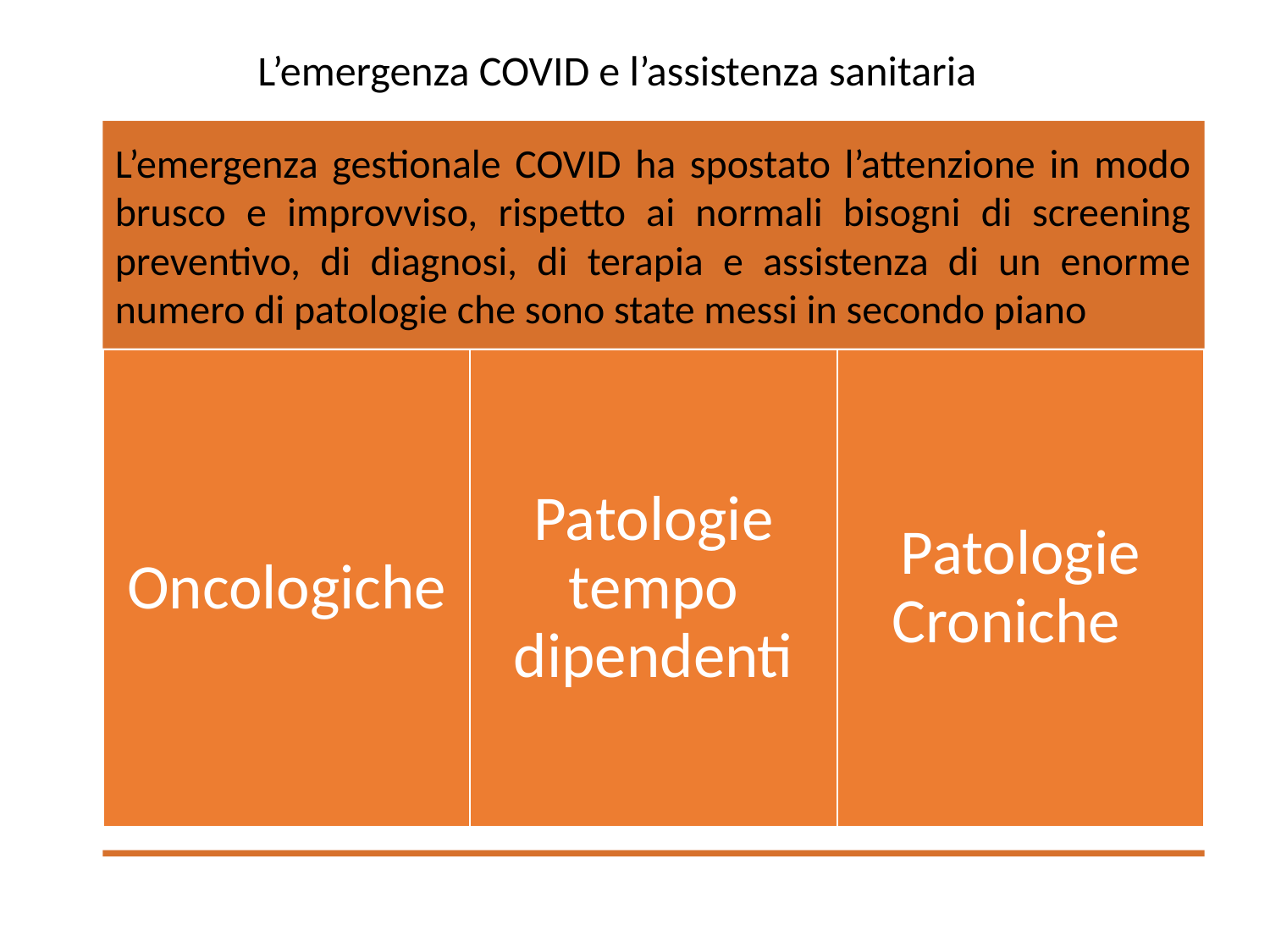

L’emergenza COVID e l’assistenza sanitaria
L’emergenza gestionale COVID ha spostato l’attenzione in modo brusco e improvviso, rispetto ai normali bisogni di screening preventivo, di diagnosi, di terapia e assistenza di un enorme numero di patologie che sono state messi in secondo piano
Oncologiche
Patologie tempo dipendenti
Patologie Croniche